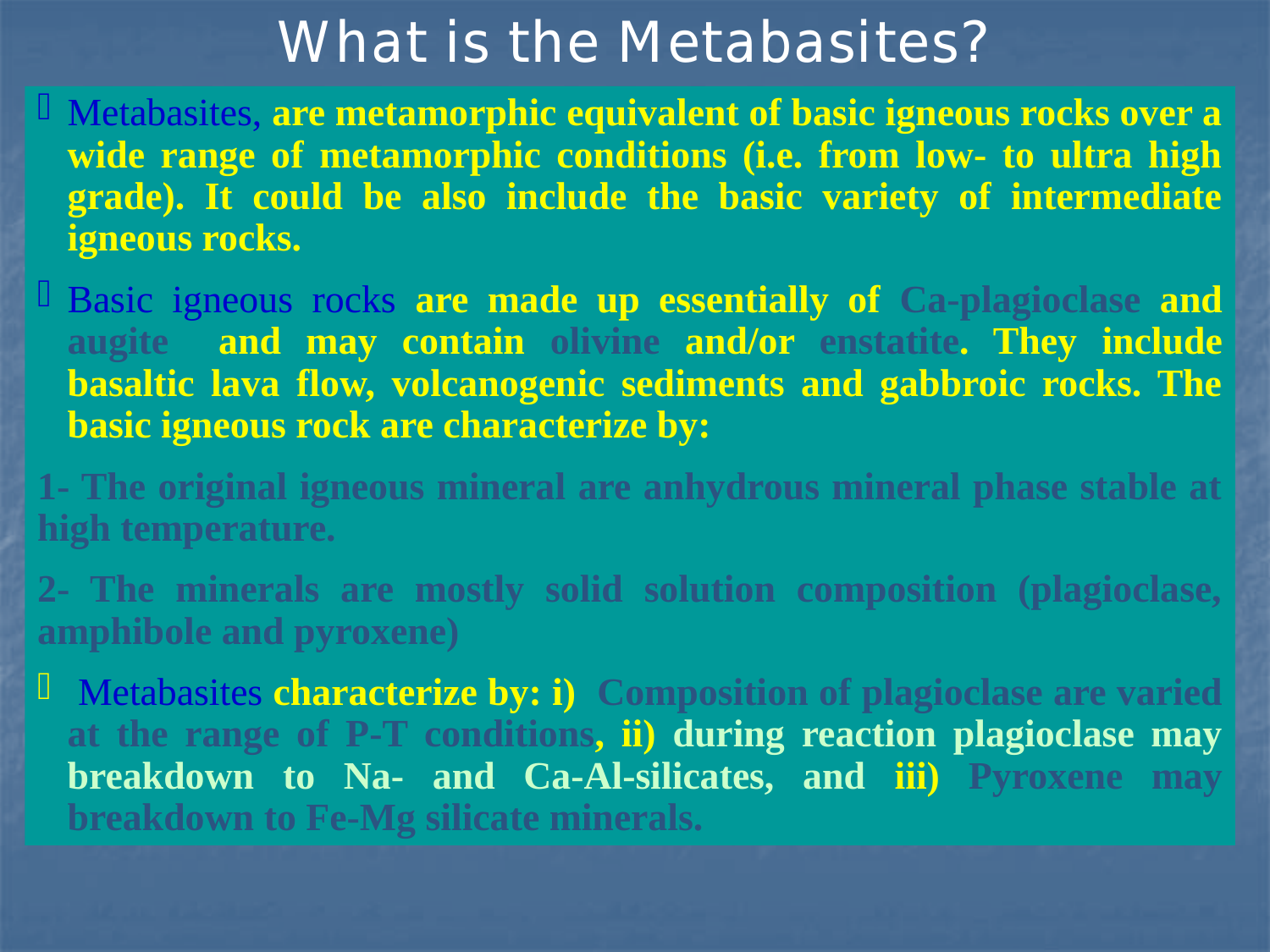

# What is the Metabasites?
Metabasites, are metamorphic equivalent of basic igneous rocks over a wide range of metamorphic conditions (i.e. from low- to ultra high grade). It could be also include the basic variety of intermediate igneous rocks.
Basic igneous rocks are made up essentially of Ca-plagioclase and augite  and may contain olivine and/or enstatite. They include basaltic lava flow, volcanogenic sediments and gabbroic rocks. The basic igneous rock are characterize by:
1- The original igneous mineral are anhydrous mineral phase stable at high temperature.
2- The minerals are mostly solid solution composition (plagioclase, amphibole and pyroxene)
 Metabasites characterize by: i)  Composition of plagioclase are varied at the range of P-T conditions, ii) during reaction plagioclase may breakdown to Na- and Ca-Al-silicates, and iii) Pyroxene may breakdown to Fe-Mg silicate minerals.